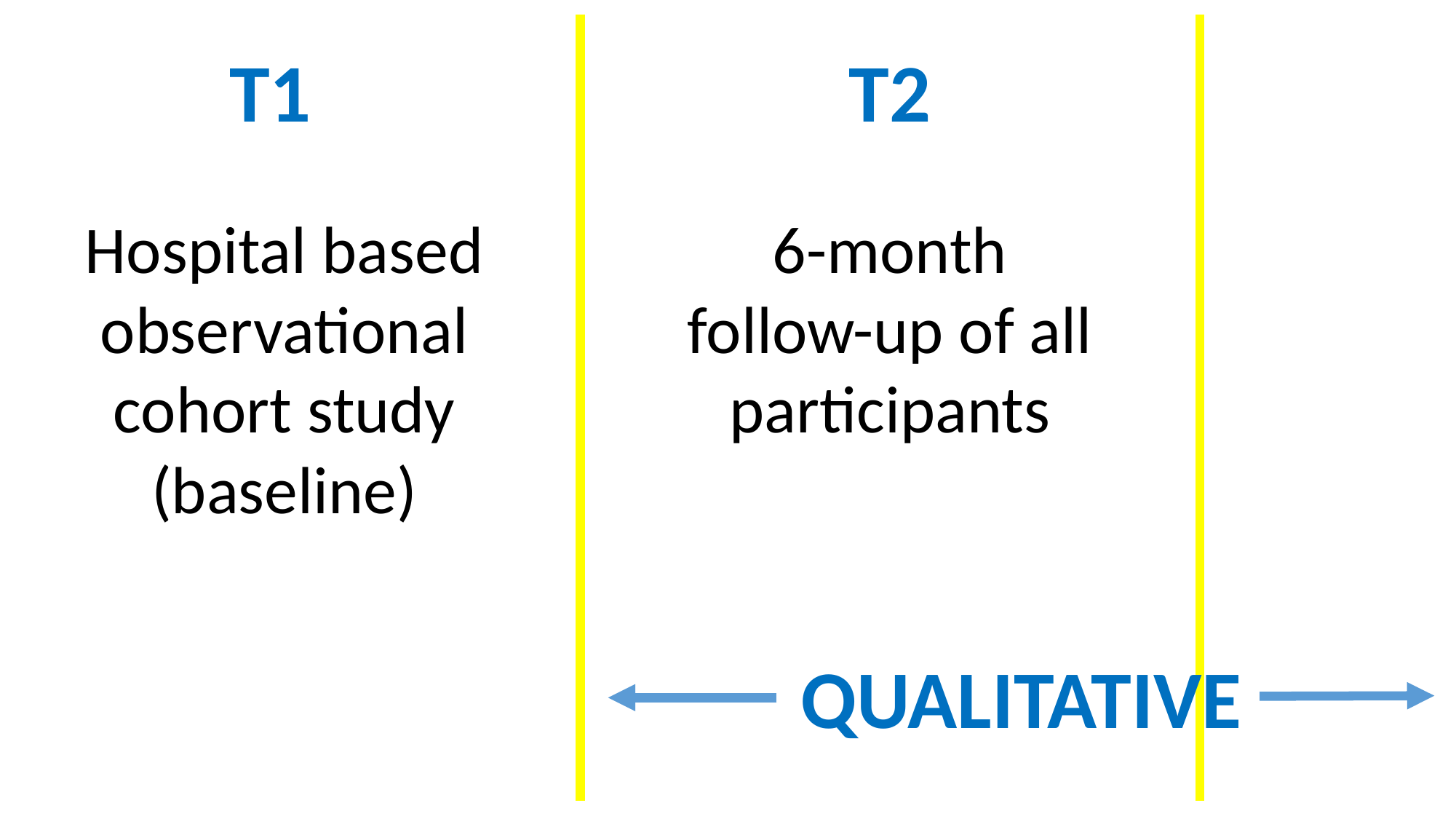

T1
T2
Hospital based observational cohort study (baseline)
6-month follow-up of all participants
QUALITATIVE